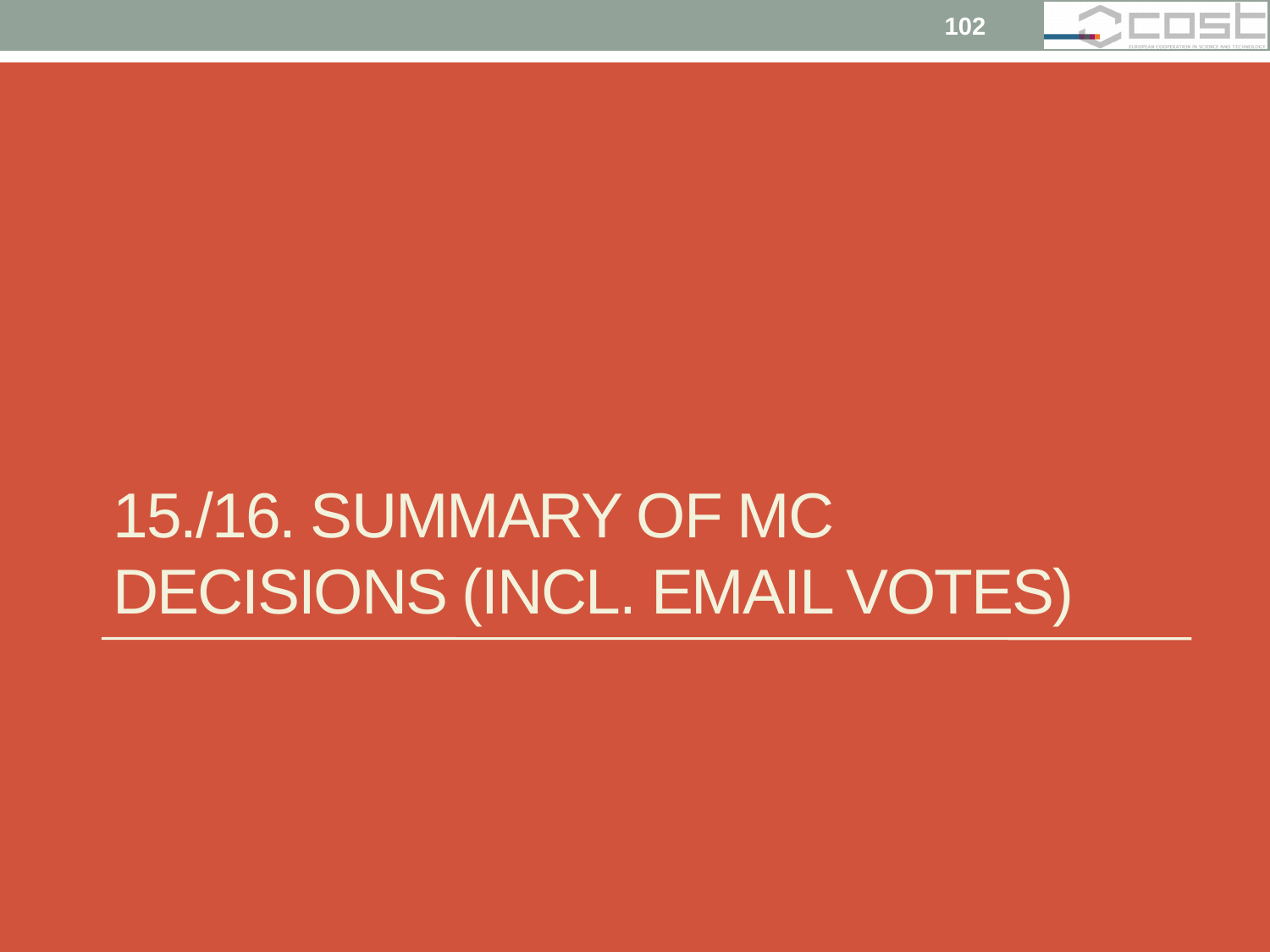

102
# 15./16. Summary of MC decisions (incl. Email votes)